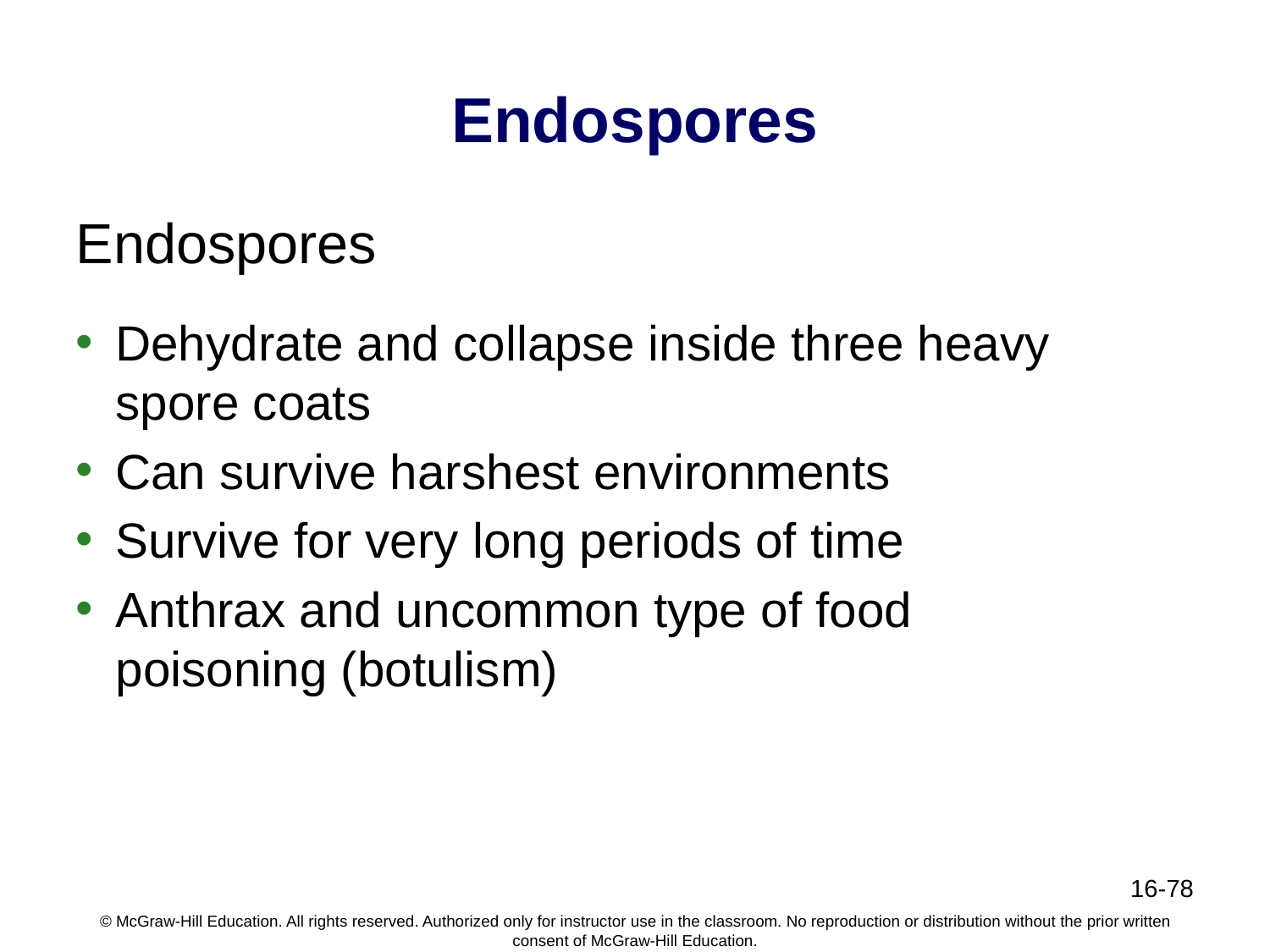

# Endospores
Endospores
Dehydrate and collapse inside three heavy spore coats
Can survive harshest environments
Survive for very long periods of time
Anthrax and uncommon type of food poisoning (botulism)